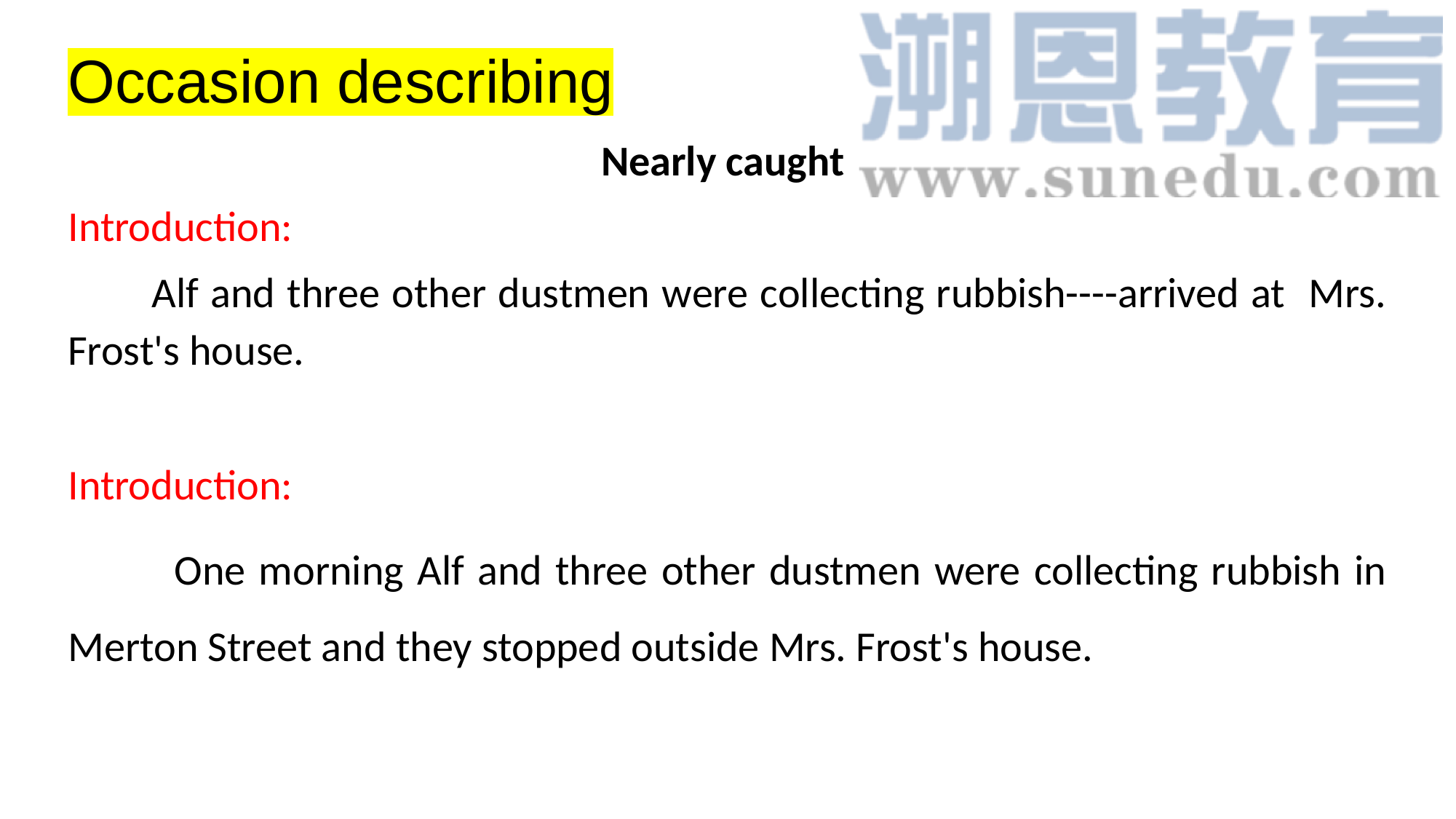

Occasion describing
Nearly caught
Introduction:
       Alf and three other dustmen were collecting rubbish----arrived at  Mrs. Frost's house.
Introduction:
        One morning Alf and three other dustmen were collecting rubbish in Merton Street and they stopped outside Mrs. Frost's house.